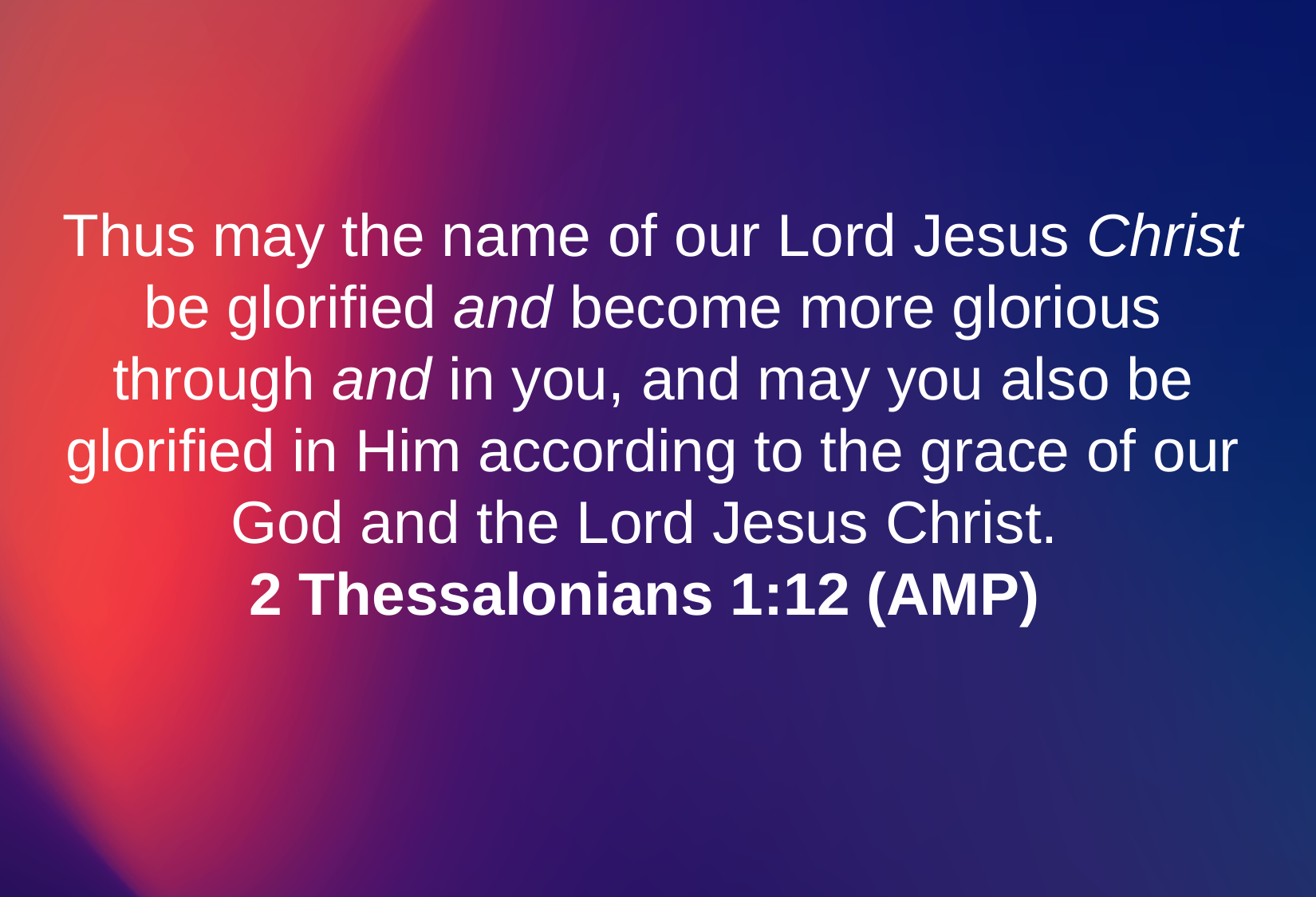

Thus may the name of our Lord Jesus Christ be glorified and become more glorious through and in you, and may you also be glorified in Him according to the grace of our God and the Lord Jesus Christ.
2 Thessalonians 1:12 (AMP)